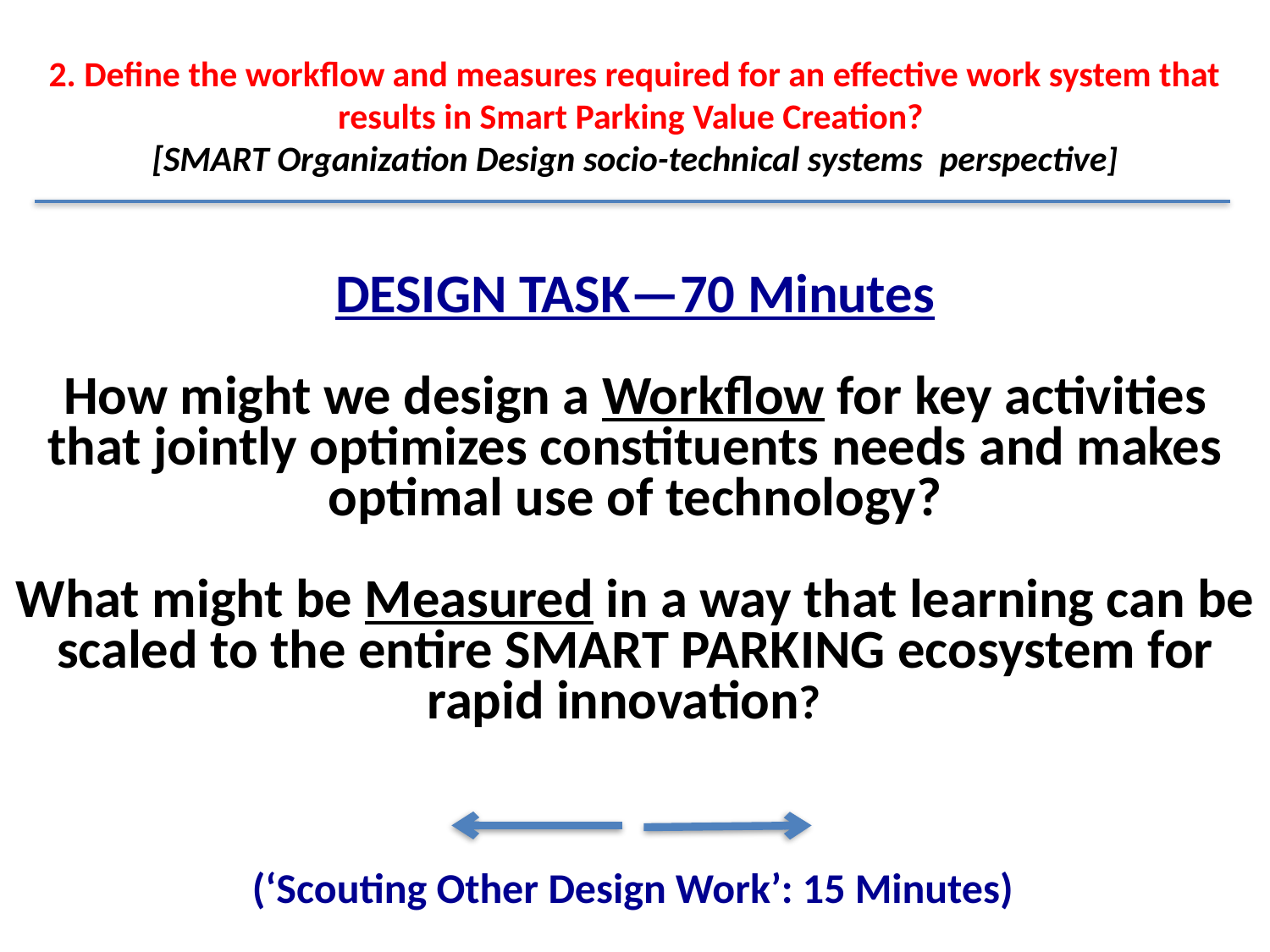

2. Define the workflow and measures required for an effective work system that results in Smart Parking Value Creation?
[SMART Organization Design socio-technical systems  perspective]
# DESIGN TASK—70 Minutes How might we design a Workflow for key activities that jointly optimizes constituents needs and makes optimal use of technology? What might be Measured in a way that learning can be scaled to the entire SMART PARKING ecosystem for rapid innovation?
(‘Scouting Other Design Work’: 15 Minutes)